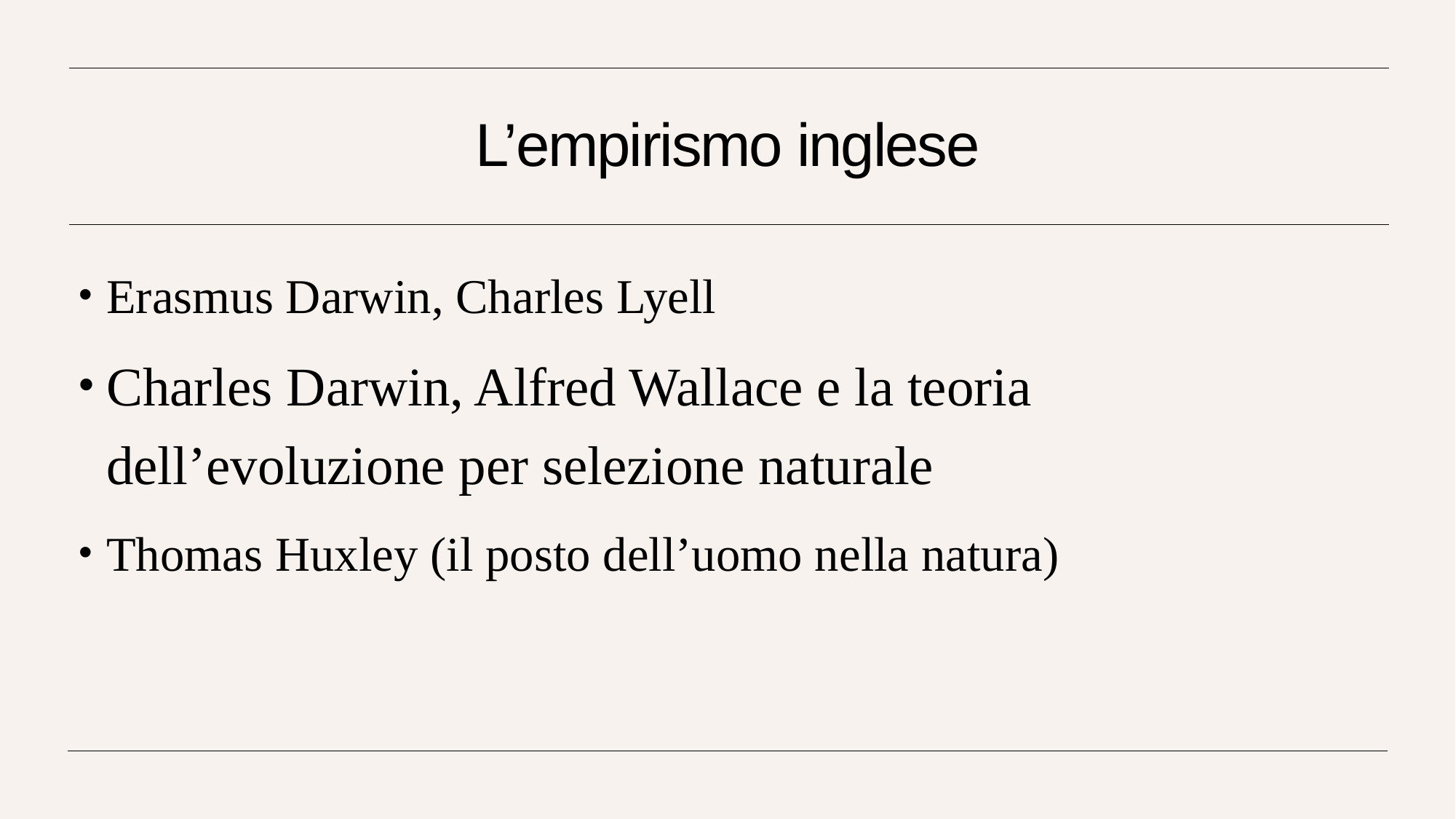

# L’empirismo inglese
Erasmus Darwin, Charles Lyell
Charles Darwin, Alfred Wallace e la teoria dell’evoluzione per selezione naturale
Thomas Huxley (il posto dell’uomo nella natura)